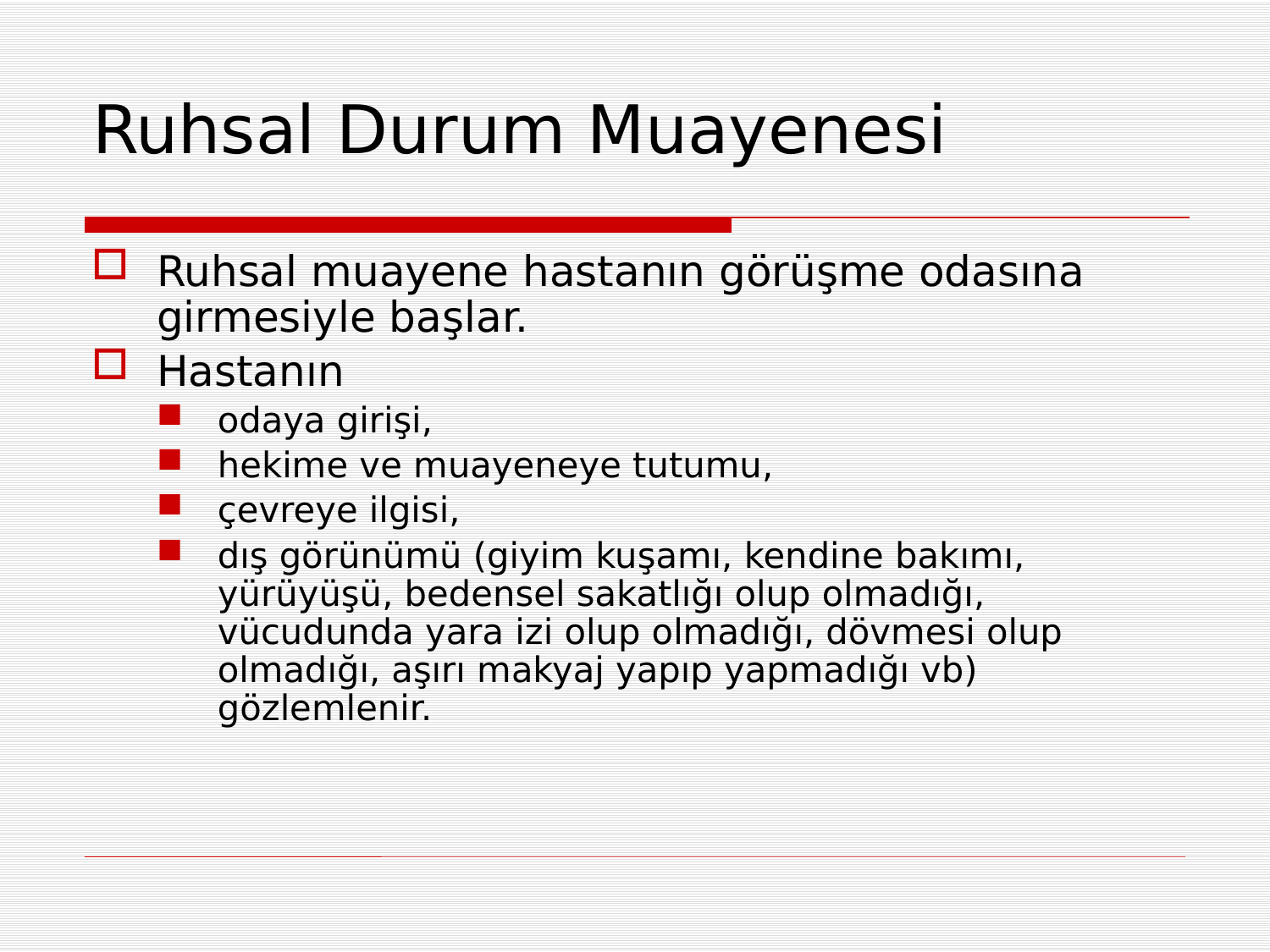

Ruhsal Durum Muayenesi
Ruhsal muayene hastanın görüşme odasına girmesiyle başlar.
Hastanın
odaya girişi,
hekime ve muayeneye tutumu,
çevreye ilgisi,
dış görünümü (giyim kuşamı, kendine bakımı, yürüyüşü, bedensel sakatlığı olup olmadığı, vücudunda yara izi olup olmadığı, dövmesi olup olmadığı, aşırı makyaj yapıp yapmadığı vb) gözlemlenir.